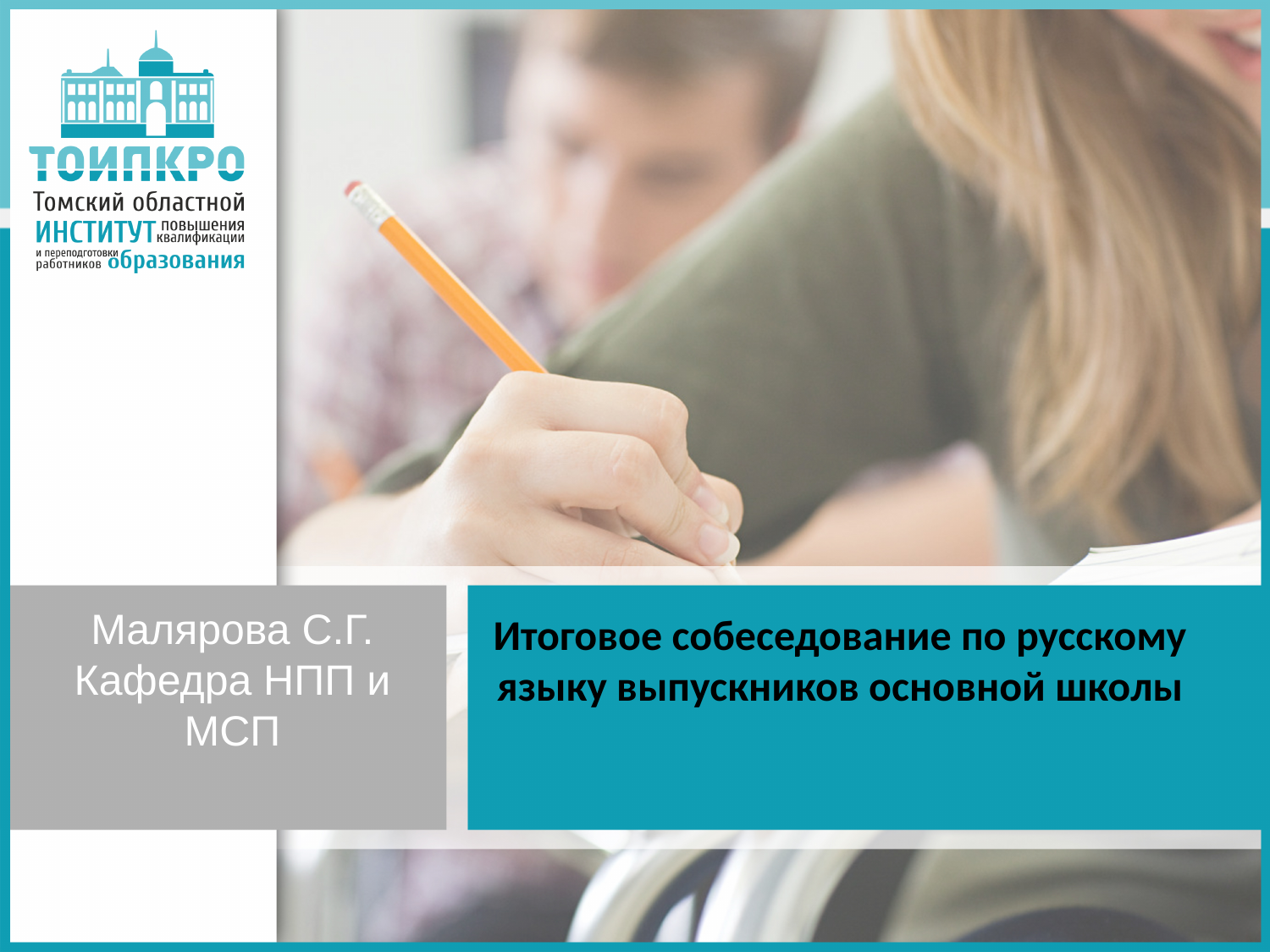

Малярова С.Г.
Кафедра НПП и МСП
Итоговое собеседование по русскому языку выпускников основной школы